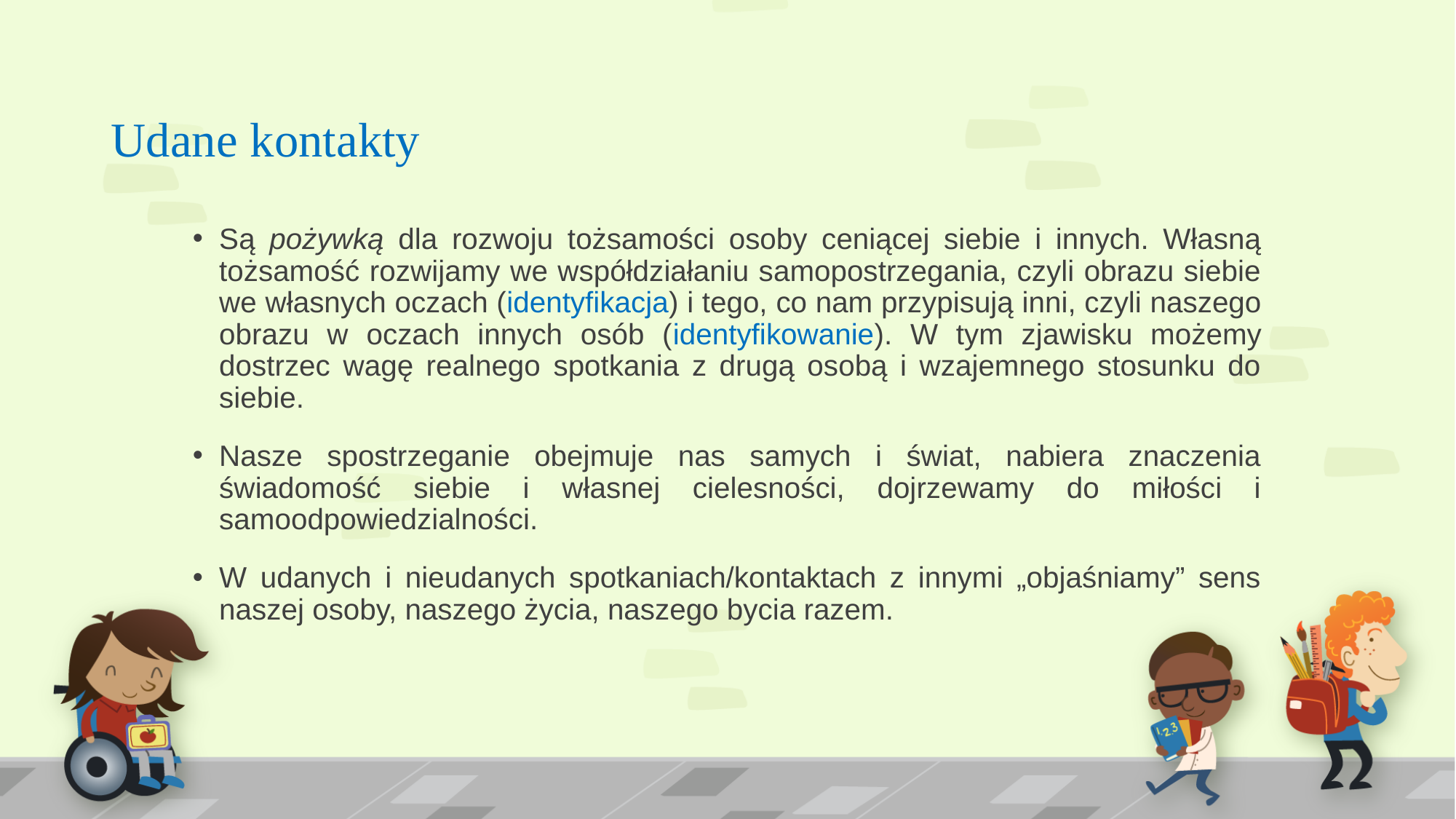

# Udane kontakty
Są pożywką dla rozwoju tożsamości osoby ceniącej siebie i innych. Własną tożsamość rozwijamy we współdziałaniu samopostrzegania, czyli obrazu siebie we własnych oczach (identyfikacja) i tego, co nam przypisują inni, czyli naszego obrazu w oczach innych osób (identyfikowanie). W tym zjawisku możemy dostrzec wagę realnego spotkania z drugą osobą i wzajemnego stosunku do siebie.
Nasze spostrzeganie obejmuje nas samych i świat, nabiera znaczenia świadomość siebie i własnej cielesności, dojrzewamy do miłości i samoodpowiedzialności.
W udanych i nieudanych spotkaniach/kontaktach z innymi „objaśniamy” sens naszej osoby, naszego życia, naszego bycia razem.